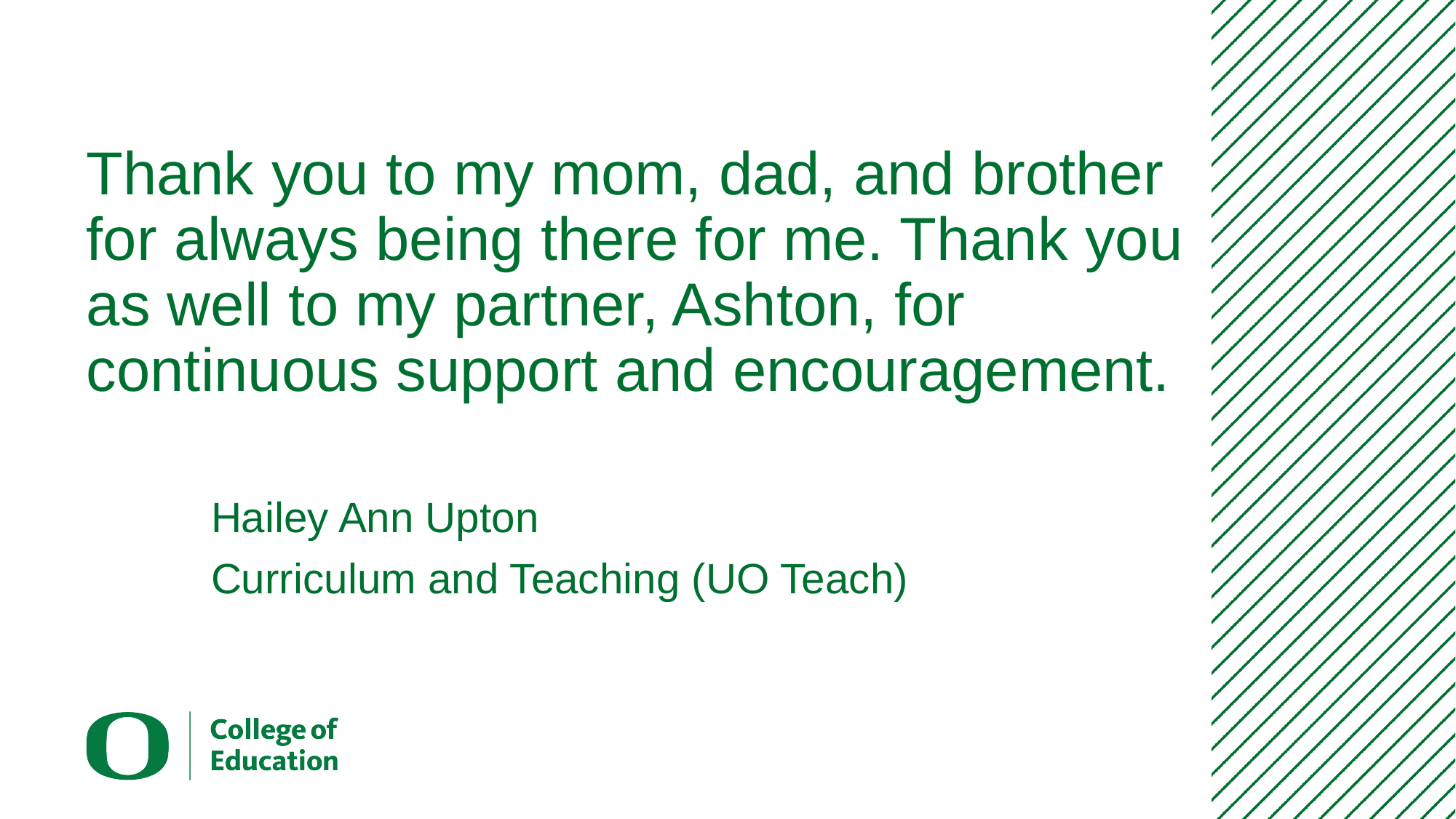

# Thank you to my mom, dad, and brother for always being there for me. Thank you as well to my partner, Ashton, for continuous support and encouragement.
Hailey Ann Upton
Curriculum and Teaching (UO Teach)